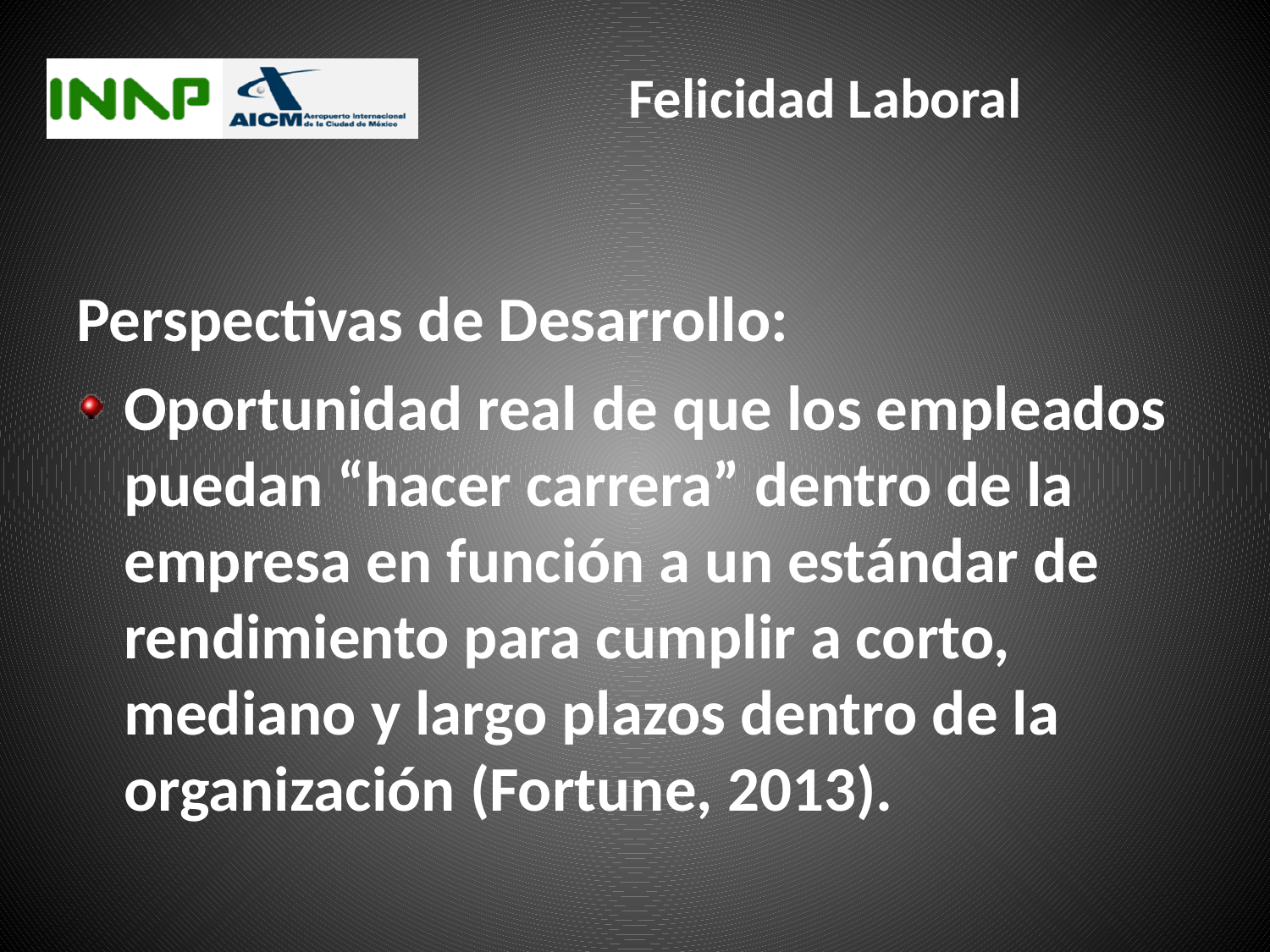

# Felicidad Laboral
Perspectivas de Desarrollo:
Oportunidad real de que los empleados puedan “hacer carrera” dentro de la empresa en función a un estándar de rendimiento para cumplir a corto, mediano y largo plazos dentro de la organización (Fortune, 2013).